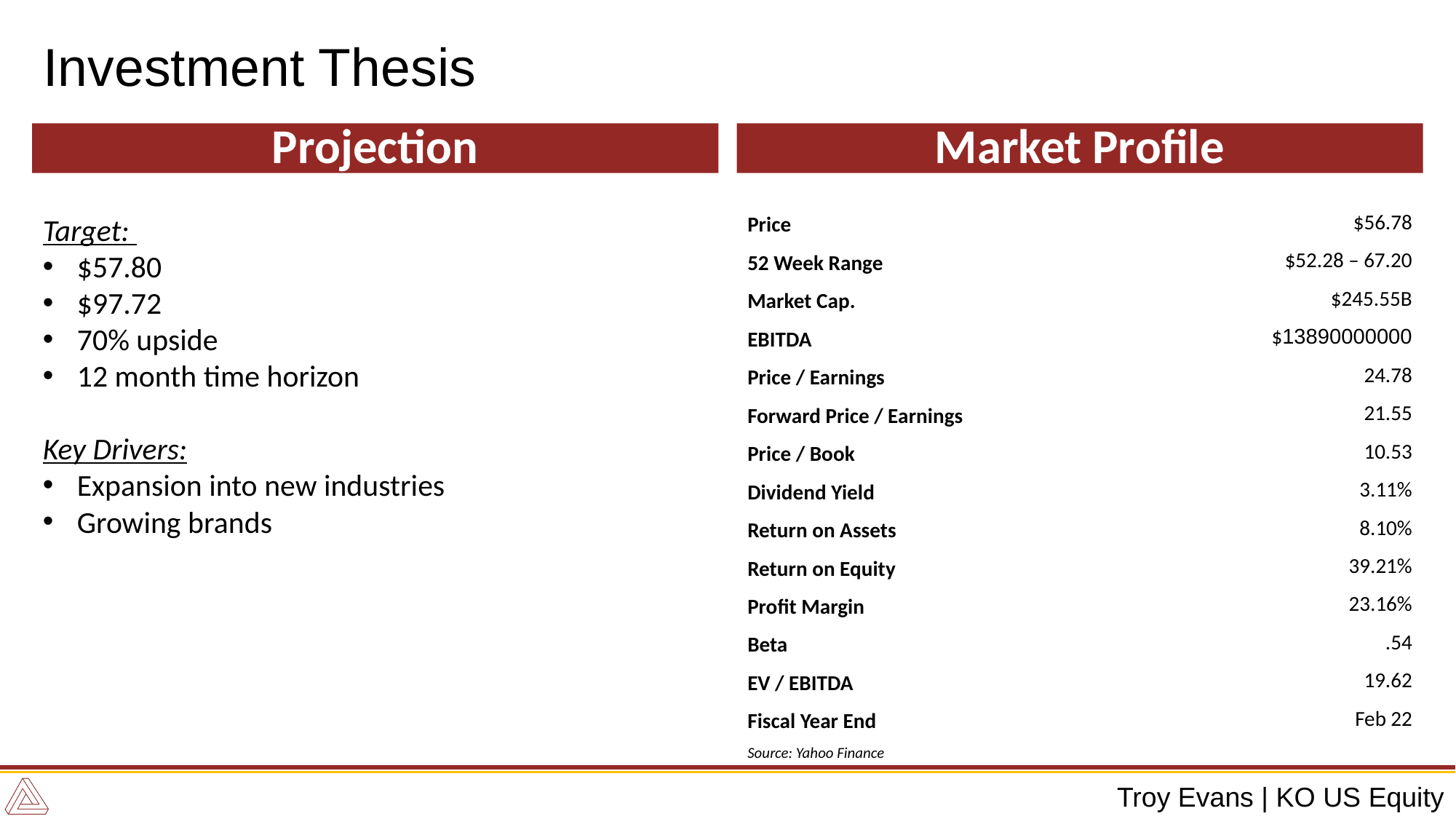

# Investment Thesis
Projection
Market Profile
$56.78
$52.28 – 67.20
$245.55B
$13890000000
24.78
21.55
10.53
3.11%
8.10%
39.21%
23.16%
.54
19.62
Feb 22

Price
52 Week Range
Market Cap.
EBITDA
Price / Earnings
Forward Price / Earnings
Price / Book
Dividend Yield
Return on Assets
Return on Equity
Profit Margin
Beta
EV / EBITDA
Fiscal Year End
Target:
$57.80
$97.72
70% upside
12 month time horizon

Key Drivers:
Expansion into new industries
Growing brands
Source: Yahoo Finance
 Troy Evans | KO US Equity